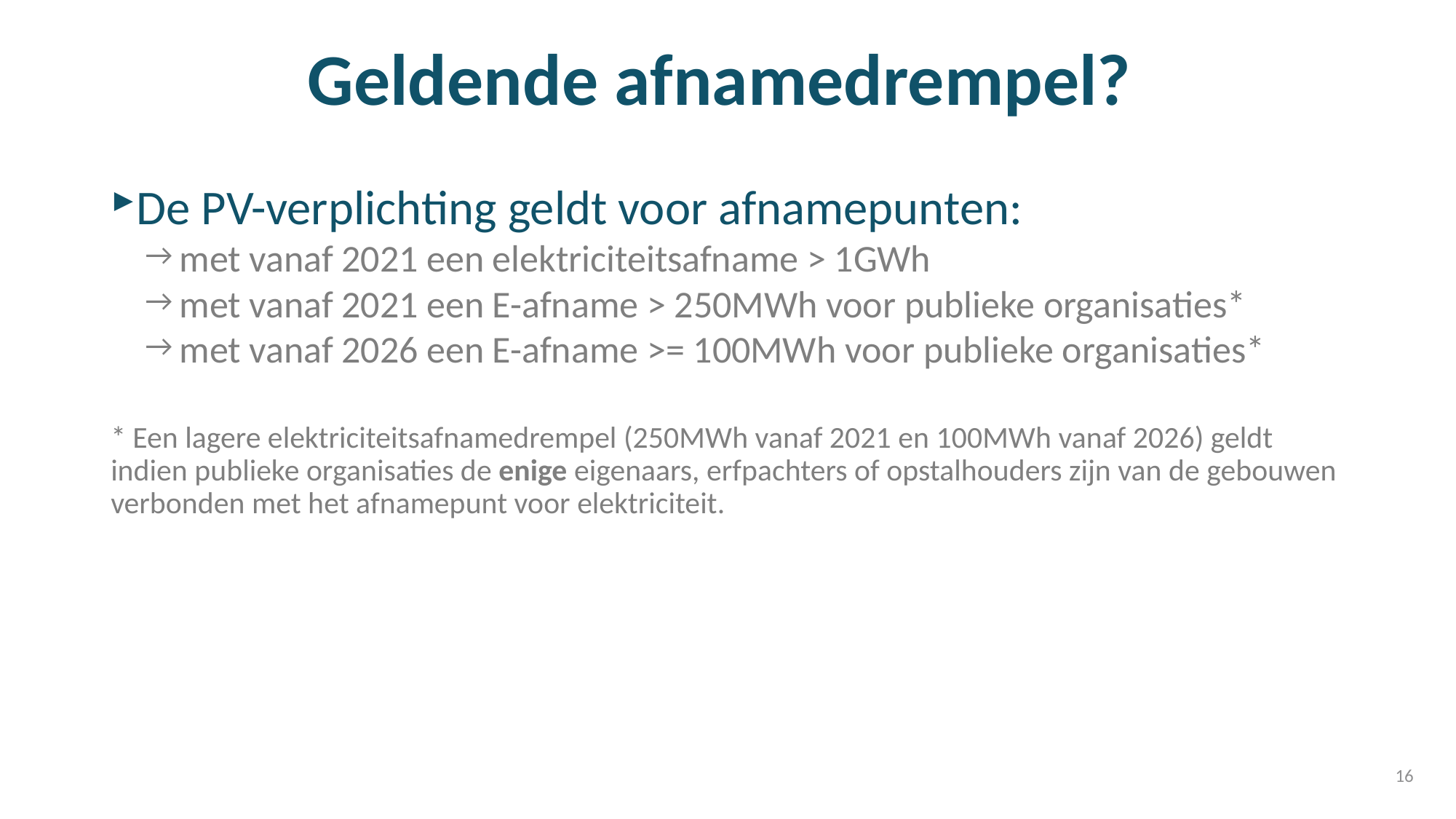

# Geldende afnamedrempel?
De PV-verplichting geldt voor afnamepunten:
met vanaf 2021 een elektriciteitsafname > 1GWh
met vanaf 2021 een E-afname > 250MWh voor publieke organisaties*
met vanaf 2026 een E-afname >= 100MWh voor publieke organisaties*

* Een lagere elektriciteitsafnamedrempel (250MWh vanaf 2021 en 100MWh vanaf 2026) geldt indien publieke organisaties de enige eigenaars, erfpachters of opstalhouders zijn van de gebouwen verbonden met het afnamepunt voor elektriciteit.

16